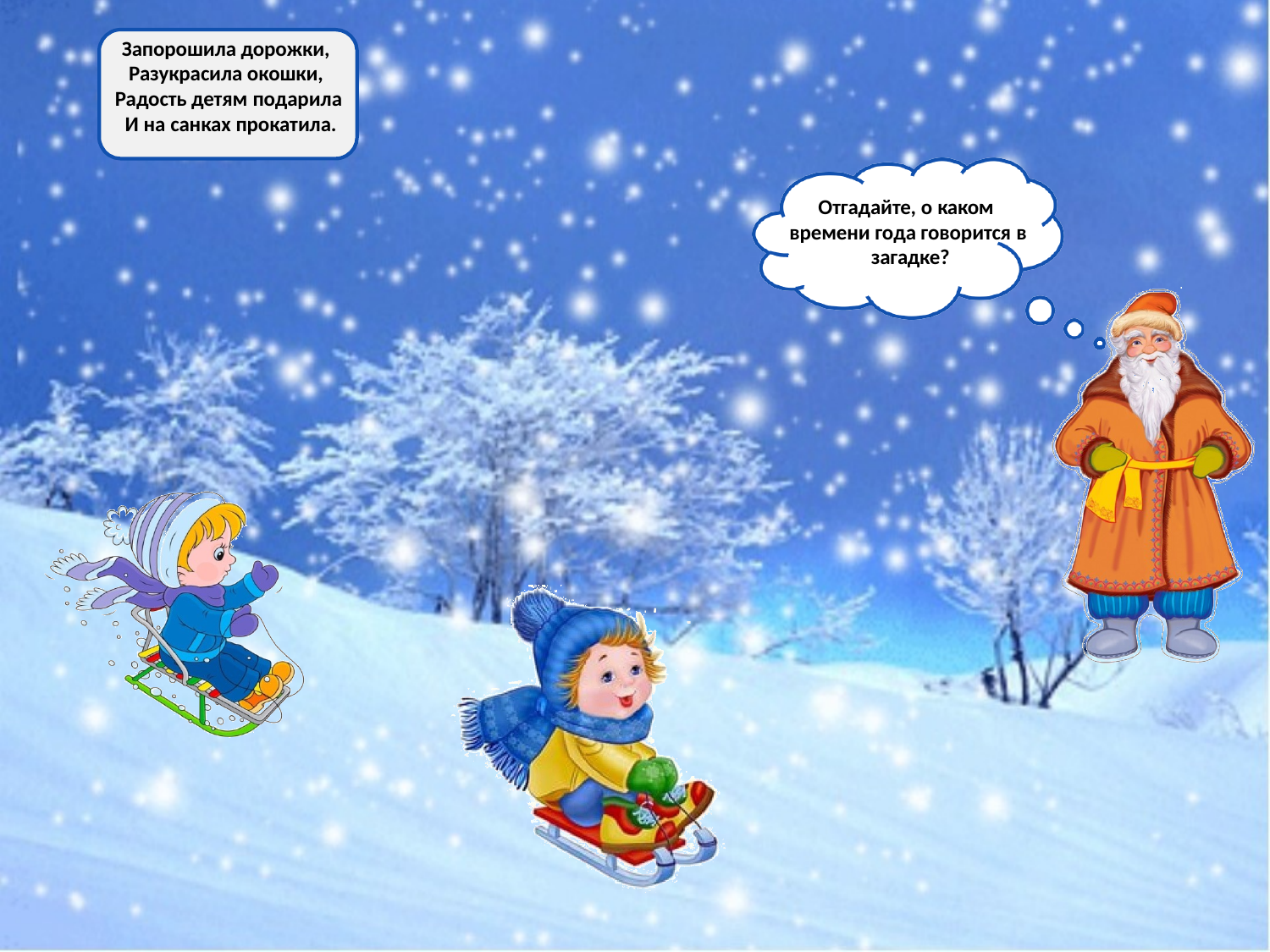

Запорошила дорожки,  Разукрасила окошки,  Радость детям подарила  И на санках прокатила.

Отгадайте, о каком  времени года говорится в  загадке?